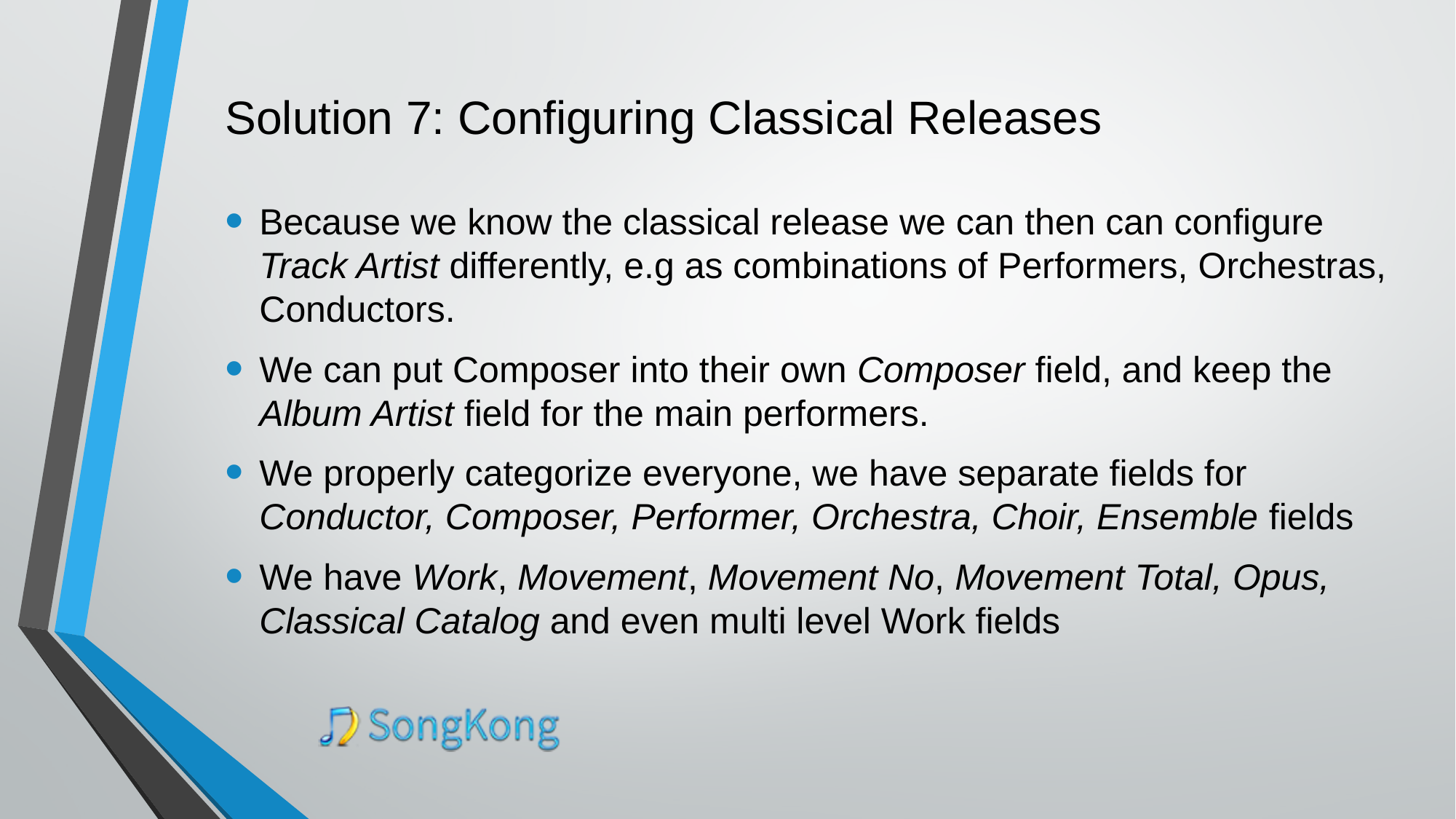

# Solution 7: Configuring Classical Releases
Because we know the classical release we can then can configure Track Artist differently, e.g as combinations of Performers, Orchestras, Conductors.
We can put Composer into their own Composer field, and keep the Album Artist field for the main performers.
We properly categorize everyone, we have separate fields for Conductor, Composer, Performer, Orchestra, Choir, Ensemble fields
We have Work, Movement, Movement No, Movement Total, Opus, Classical Catalog and even multi level Work fields